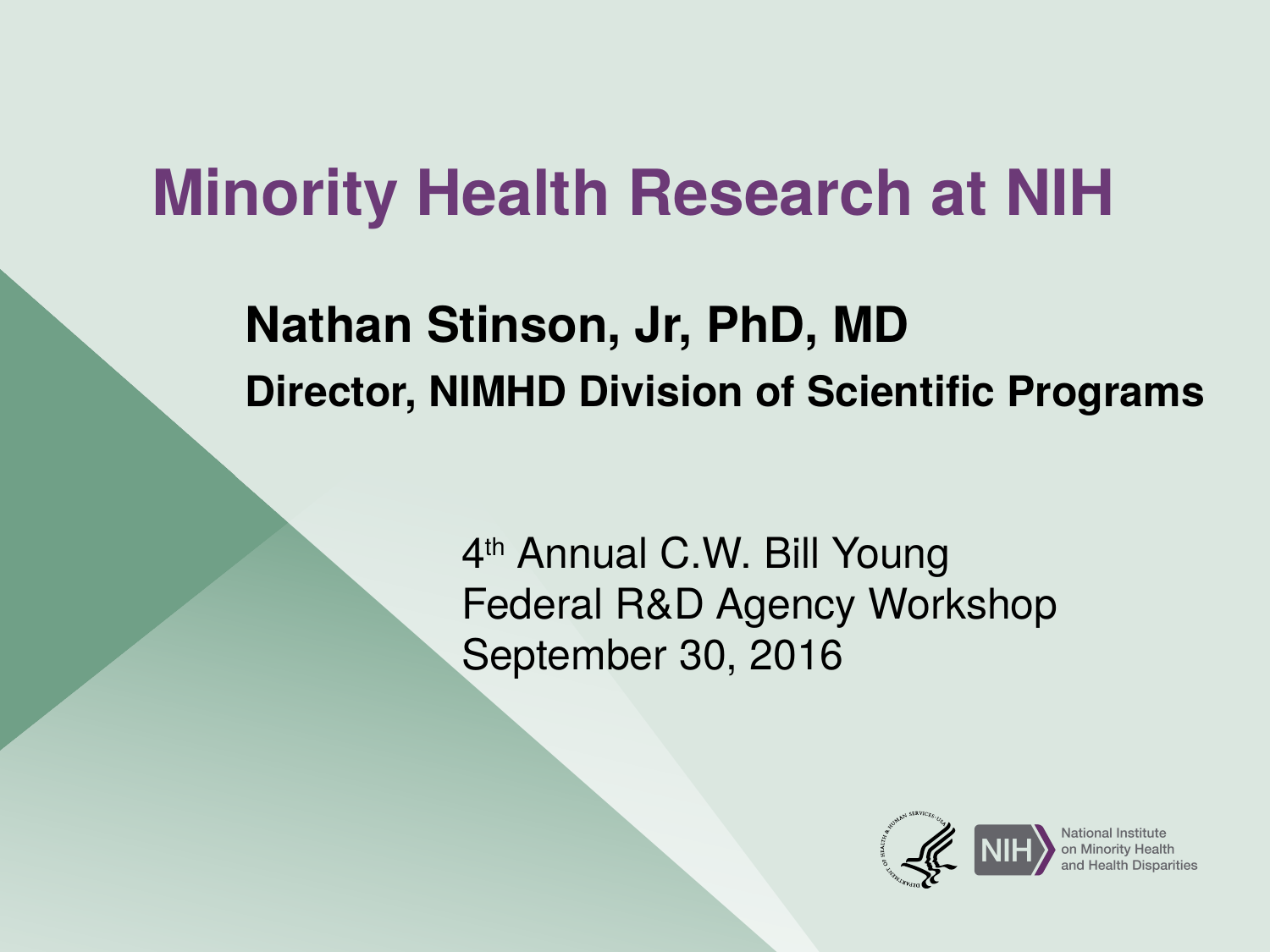

# Minority Health Research at NIH
Nathan Stinson, Jr, PhD, MD
Director, NIMHD Division of Scientific Programs

4th Annual C.W. Bill Young
Federal R&D Agency Workshop
September 30, 2016